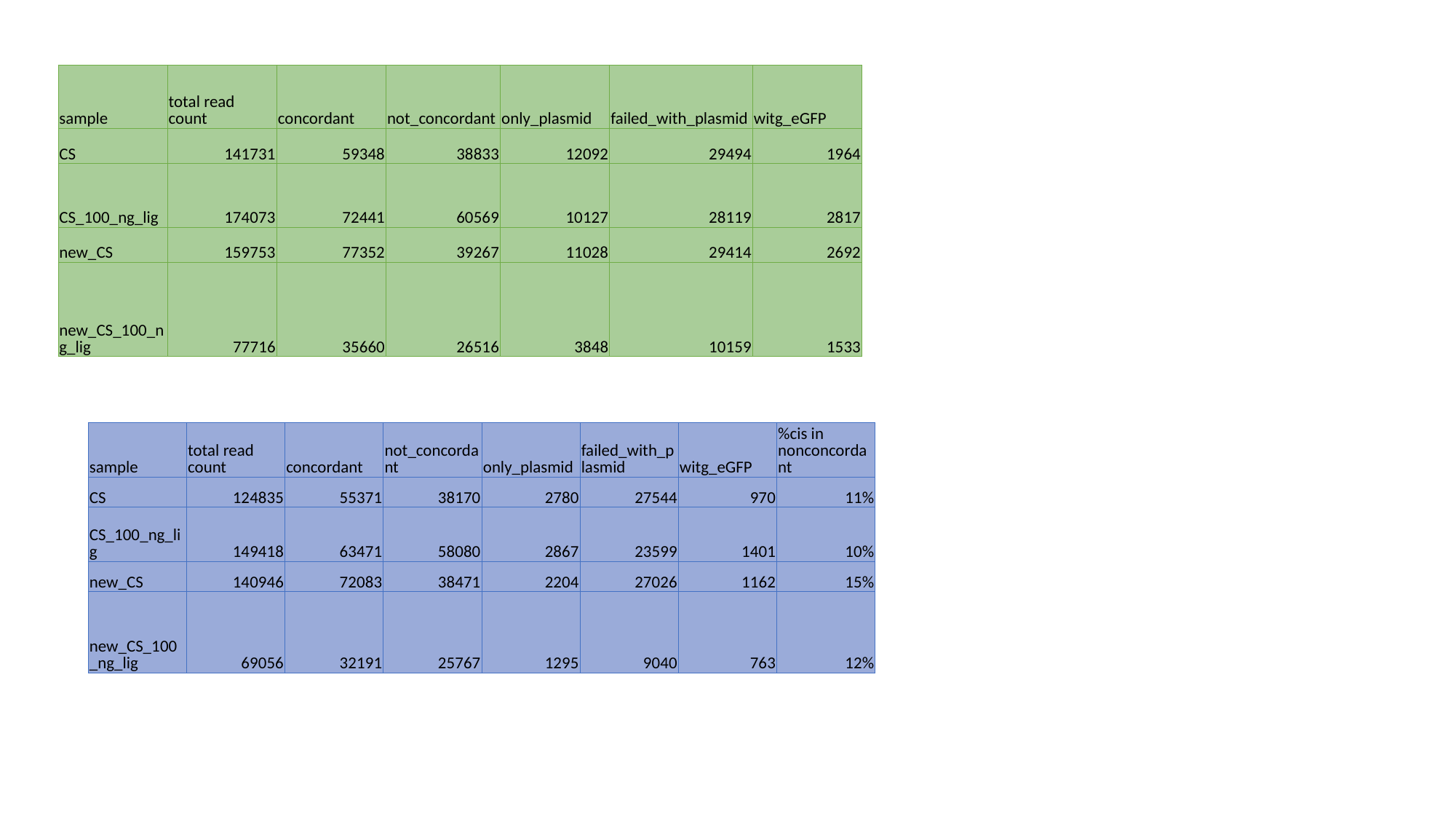

| sample | total read count | concordant | not\_concordant | only\_plasmid | failed\_with\_plasmid | witg\_eGFP |
| --- | --- | --- | --- | --- | --- | --- |
| CS | 141731 | 59348 | 38833 | 12092 | 29494 | 1964 |
| CS\_100\_ng\_lig | 174073 | 72441 | 60569 | 10127 | 28119 | 2817 |
| new\_CS | 159753 | 77352 | 39267 | 11028 | 29414 | 2692 |
| new\_CS\_100\_ng\_lig | 77716 | 35660 | 26516 | 3848 | 10159 | 1533 |
| sample | total read count | concordant | not\_concordant | only\_plasmid | failed\_with\_plasmid | witg\_eGFP | %cis in nonconcordant |
| --- | --- | --- | --- | --- | --- | --- | --- |
| CS | 124835 | 55371 | 38170 | 2780 | 27544 | 970 | 11% |
| CS\_100\_ng\_lig | 149418 | 63471 | 58080 | 2867 | 23599 | 1401 | 10% |
| new\_CS | 140946 | 72083 | 38471 | 2204 | 27026 | 1162 | 15% |
| new\_CS\_100\_ng\_lig | 69056 | 32191 | 25767 | 1295 | 9040 | 763 | 12% |